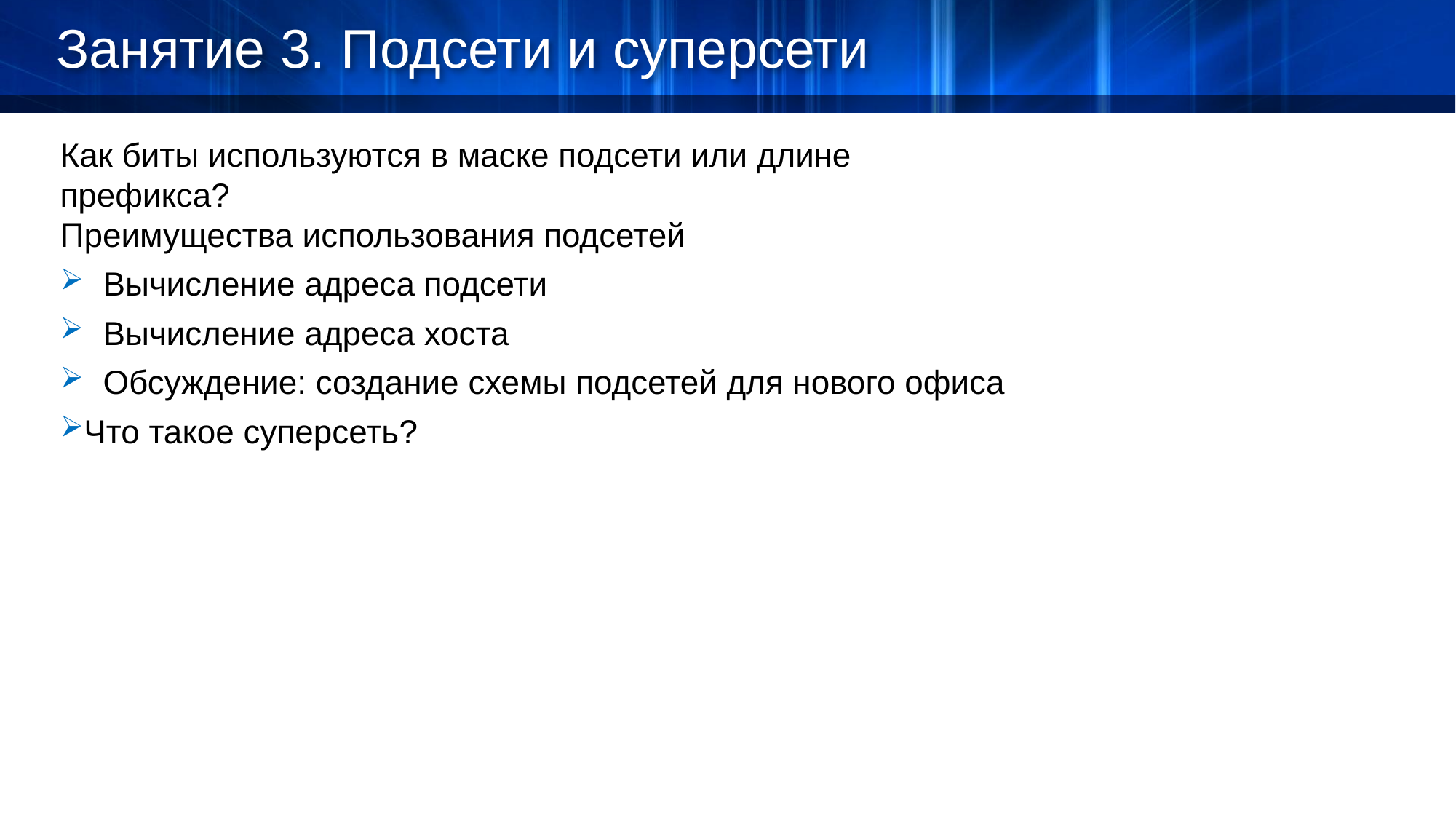

Занятие 3. Подсети и суперсети
Как биты используются в маске подсети или длине префикса?
Преимущества использования подсетей
Вычисление адреса подсети
Вычисление адреса хоста
Обсуждение: создание схемы подсетей для нового офиса
Что такое суперсеть?